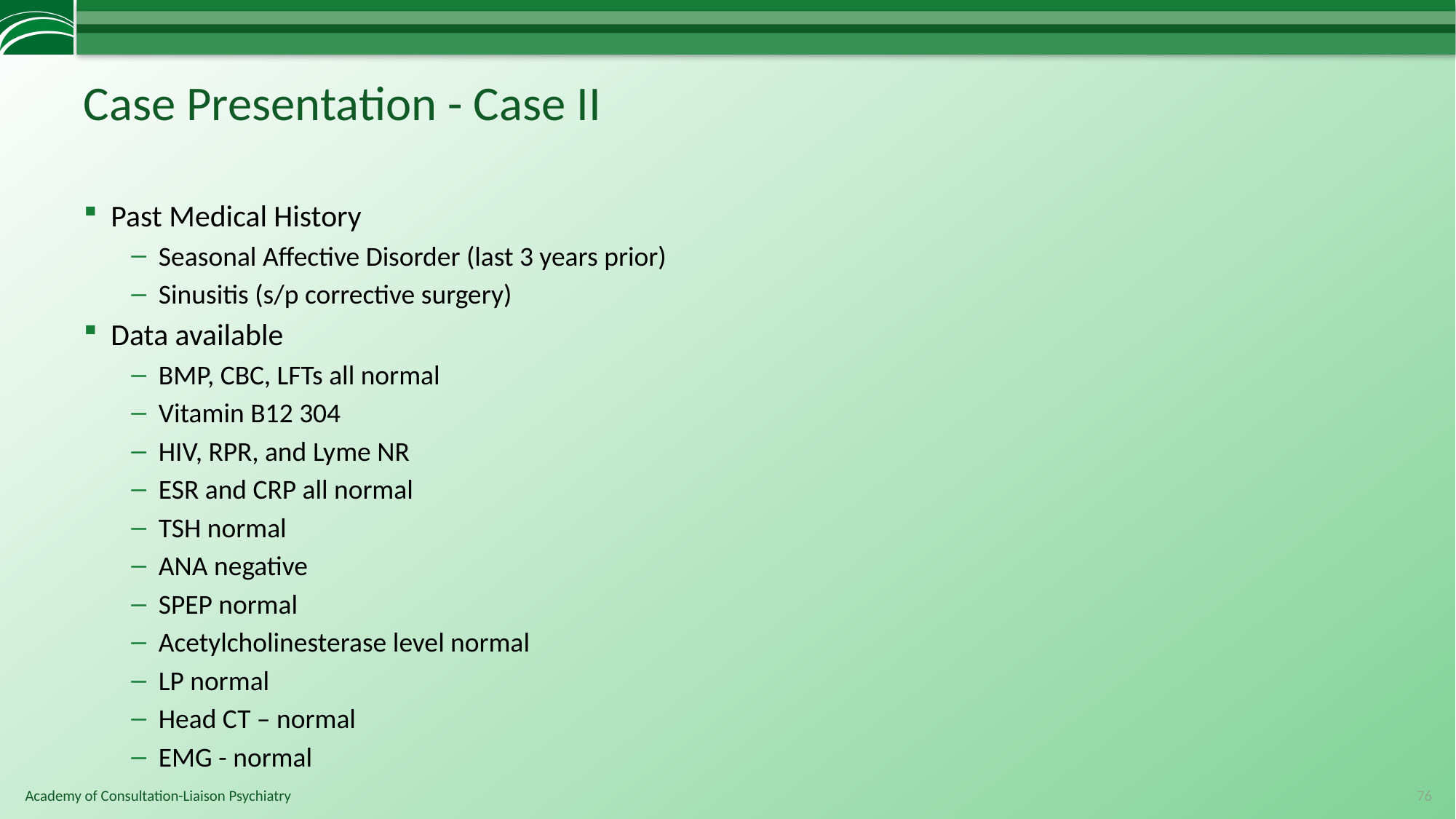

# Case Presentation - Case II
Past Medical History
Seasonal Affective Disorder (last 3 years prior)
Sinusitis (s/p corrective surgery)
Data available
BMP, CBC, LFTs all normal
Vitamin B12 304
HIV, RPR, and Lyme NR
ESR and CRP all normal
TSH normal
ANA negative
SPEP normal
Acetylcholinesterase level normal
LP normal
Head CT – normal
EMG - normal
76